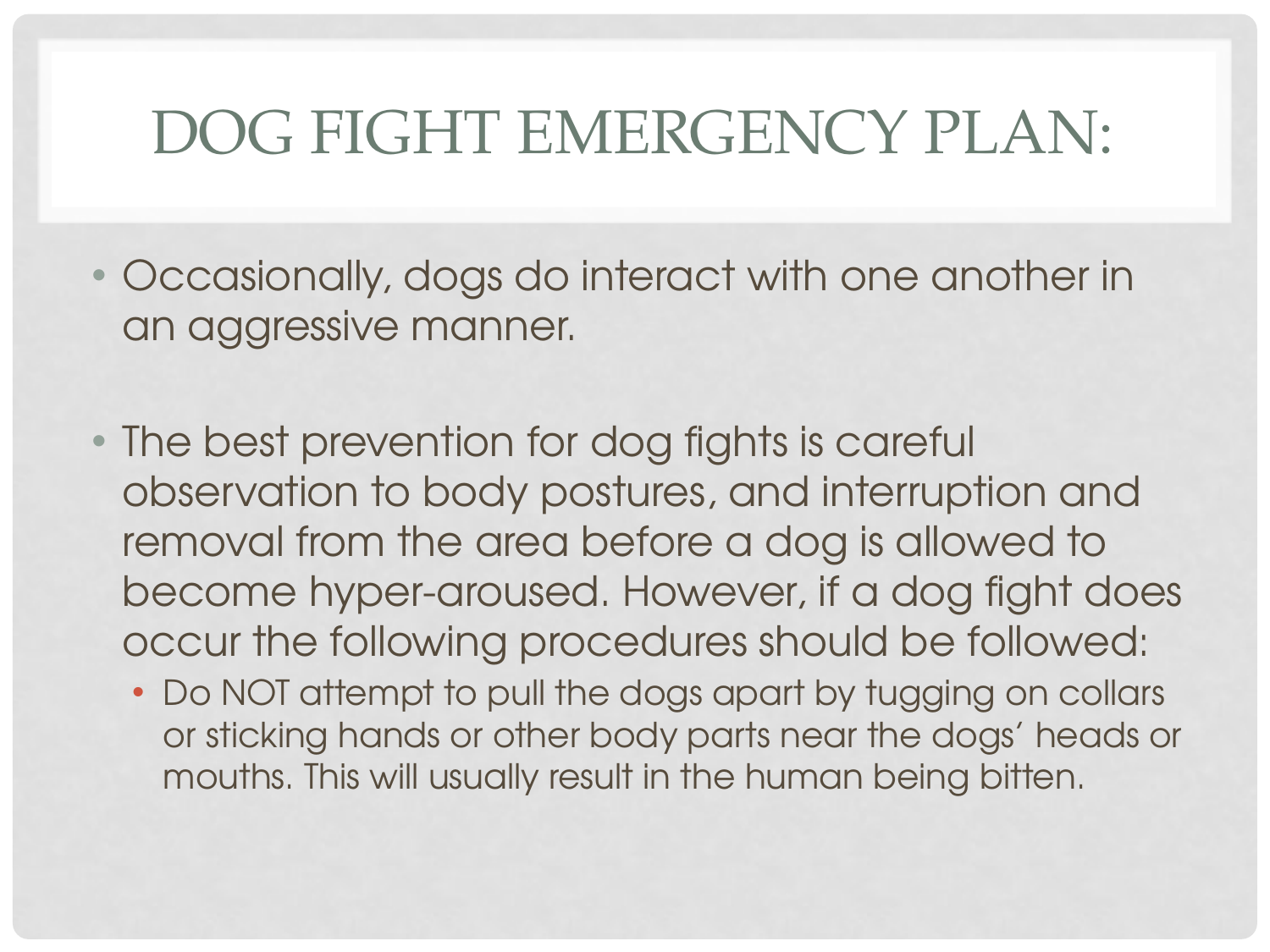

# Dog Fight Emergency Plan:
Occasionally, dogs do interact with one another in an aggressive manner.

The best prevention for dog fights is careful observation to body postures, and interruption and removal from the area before a dog is allowed to become hyper-aroused. However, if a dog fight does occur the following procedures should be followed:
Do NOT attempt to pull the dogs apart by tugging on collars or sticking hands or other body parts near the dogs’ heads or mouths. This will usually result in the human being bitten.